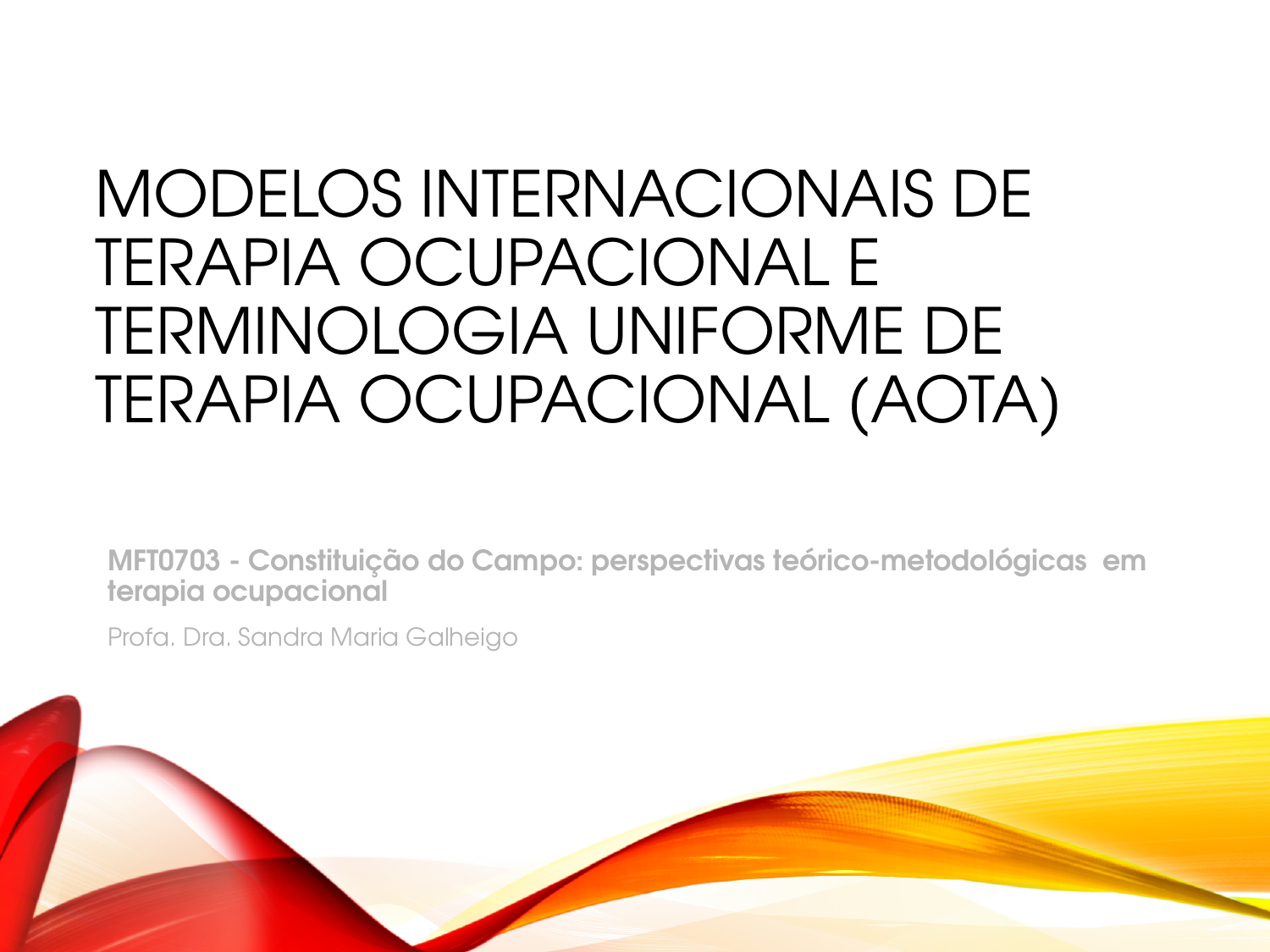

# Modelos internacionais de Terapia ocupacional E Terminologia uniforme de terapia ocupacional (AOTA)
MFT0703 - Constituição do Campo: perspectivas teórico-metodológicas  em terapia ocupacional
Profa. Dra. Sandra Maria Galheigo